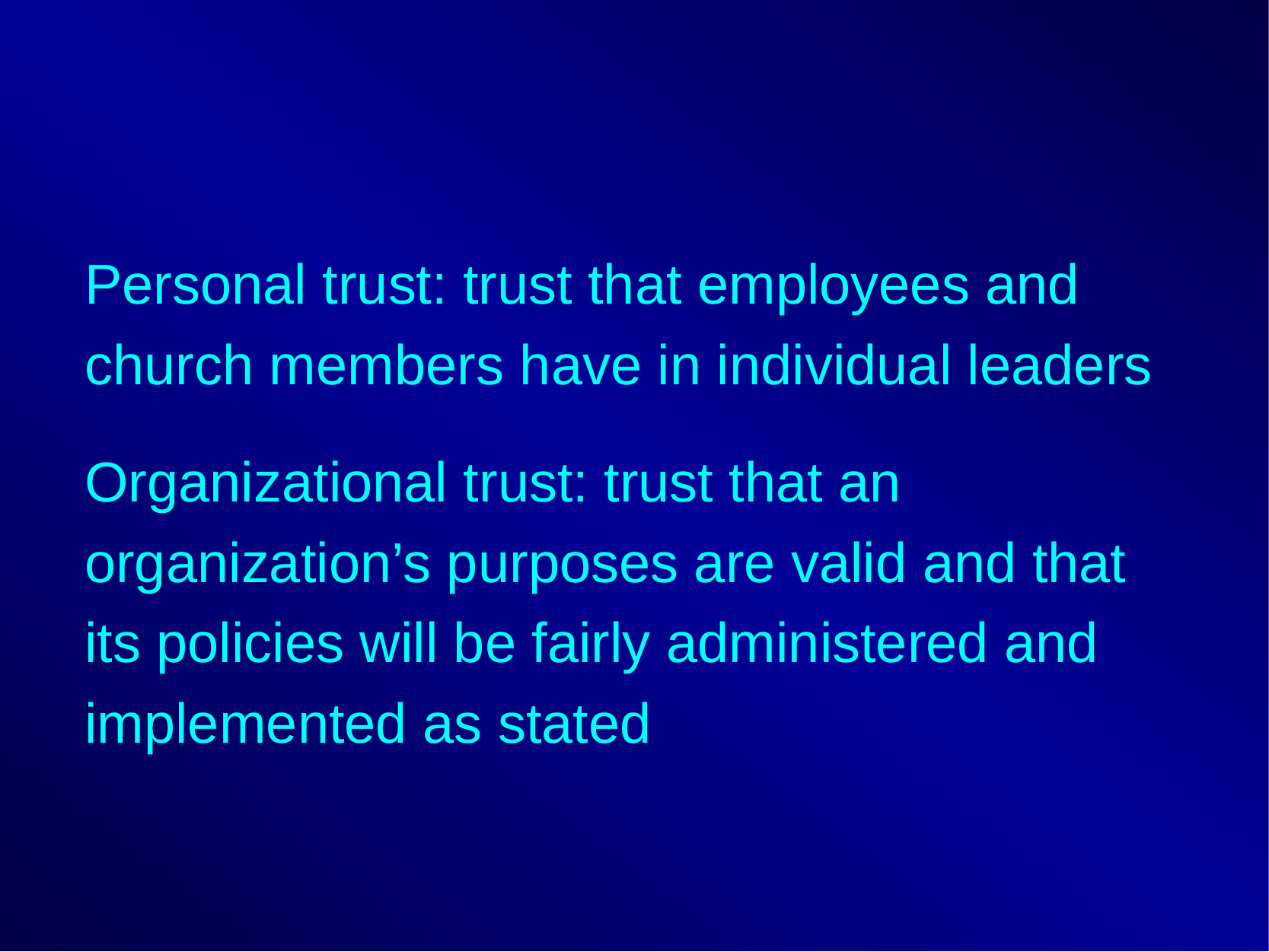

Personal trust: trust that employees and church members have in individual leaders

Organizational trust: trust that an organization’s purposes are valid and that its policies will be fairly administered and implemented as stated